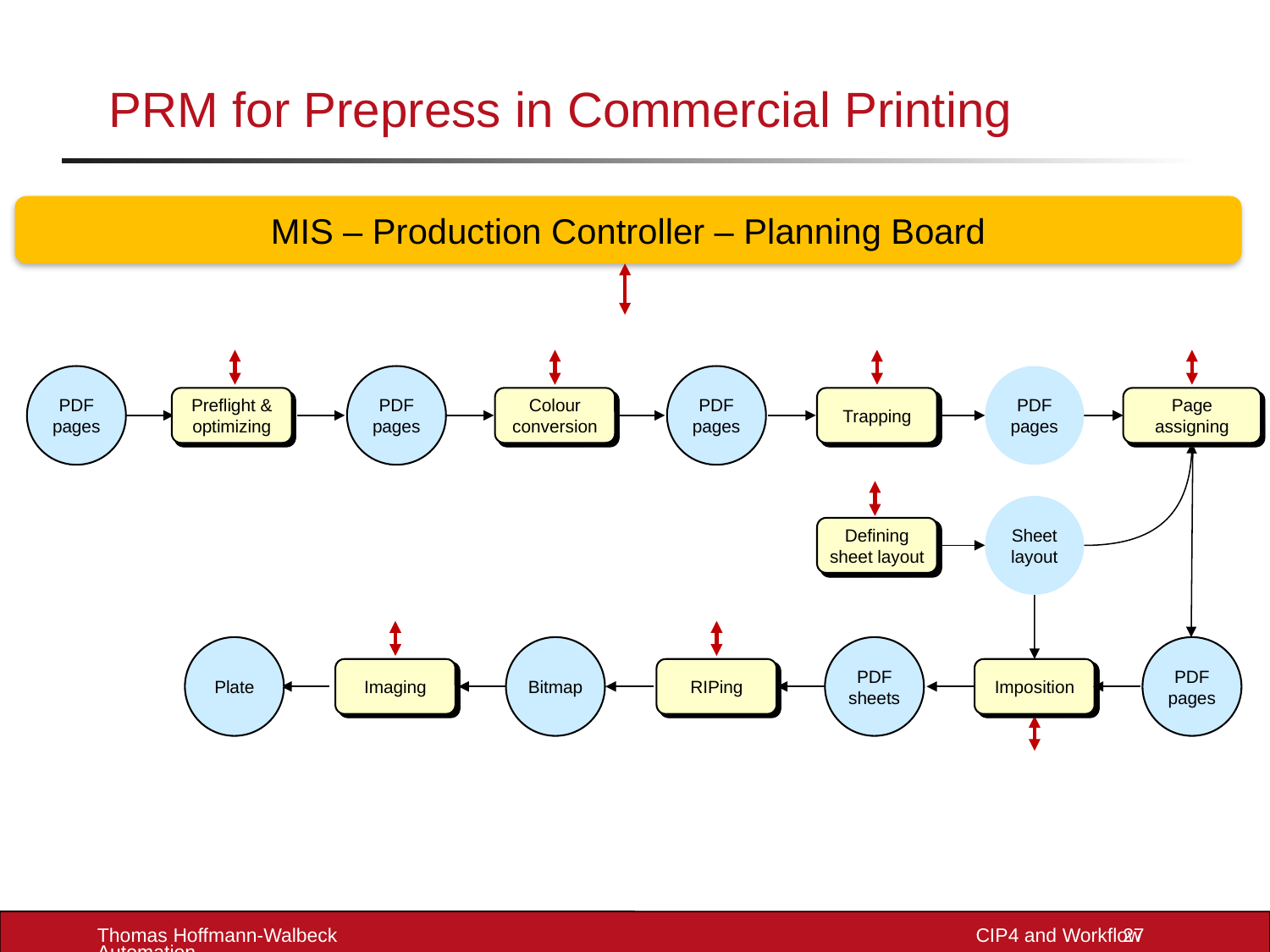

# PRM for Prepress in Commercial Printing
MIS – Production Controller – Planning Board
PDF
pages
PDF
pages
PDF
pages
PDF
pages
Preflight &
optimizing
Colour
conversion
Trapping
Page
assigning
Sheet
layout
Defining
sheet layout
Plate
Bitmap
PDF
sheets
PDF
pages
Imaging
RIPing
Imposition